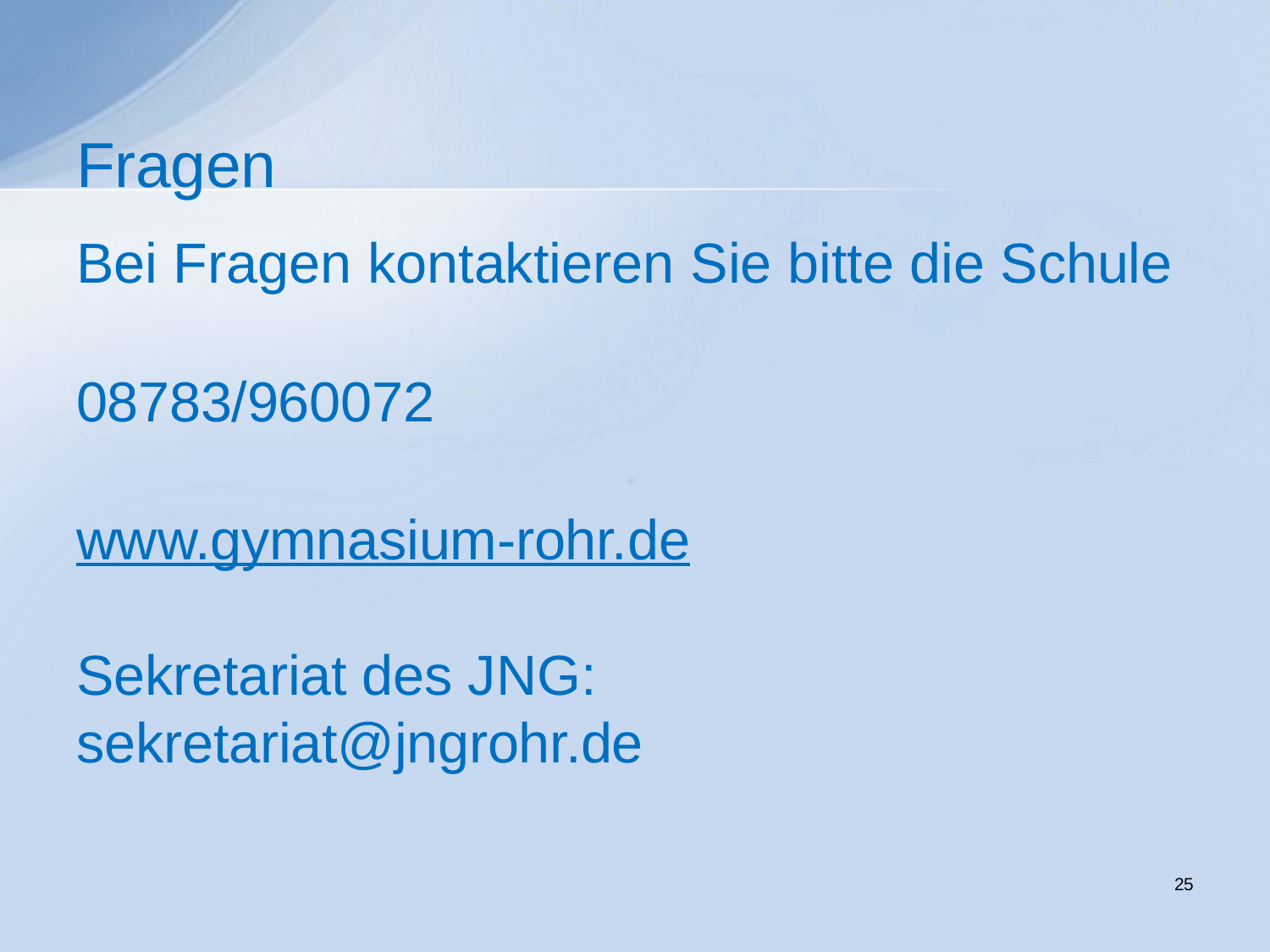

# Fragen
Bei Fragen kontaktieren Sie bitte die Schule

08783/960072

www.gymnasium-rohr.de

Sekretariat des JNG:
sekretariat@jngrohr.de
25